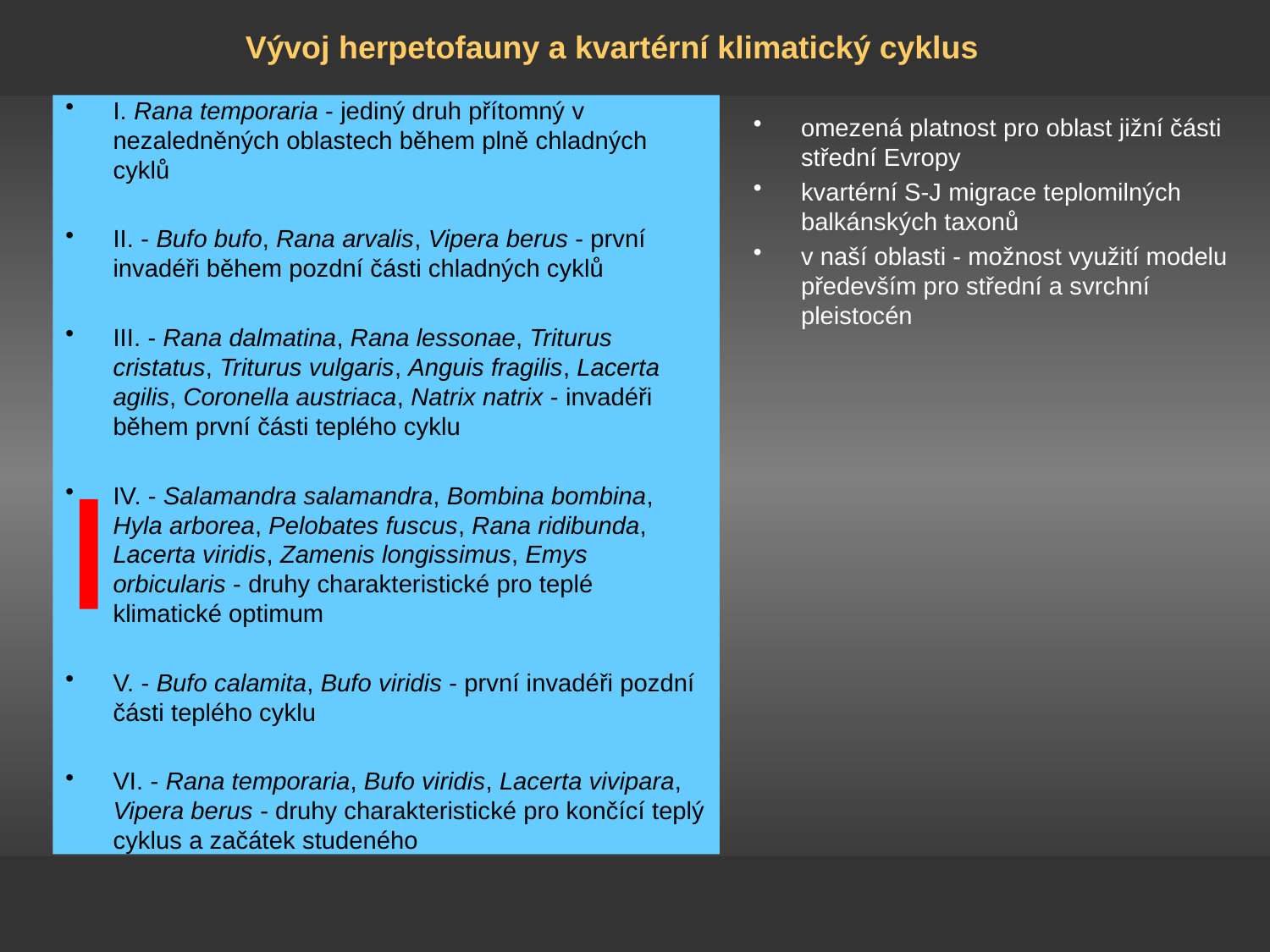

Vývoj herpetofauny a kvartérní klimatický cyklus
I. Rana temporaria - jediný druh přítomný v nezaledněných oblastech během plně chladných cyklů

II. - Bufo bufo, Rana arvalis, Vipera berus - první invadéři během pozdní části chladných cyklů

III. - Rana dalmatina, Rana lessonae, Triturus cristatus, Triturus vulgaris, Anguis fragilis, Lacerta agilis, Coronella austriaca, Natrix natrix - invadéři během první části teplého cyklu

IV. - Salamandra salamandra, Bombina bombina, Hyla arborea, Pelobates fuscus, Rana ridibunda, Lacerta viridis, Zamenis longissimus, Emys orbicularis - druhy charakteristické pro teplé klimatické optimum

V. - Bufo calamita, Bufo viridis - první invadéři pozdní části teplého cyklu

VI. - Rana temporaria, Bufo viridis, Lacerta vivipara, Vipera berus - druhy charakteristické pro končící teplý cyklus a začátek studeného

omezená platnost pro oblast jižní části střední Evropy
kvartérní S-J migrace teplomilných balkánských taxonů
v naší oblasti - možnost využití modelu především pro střední a svrchní pleistocén